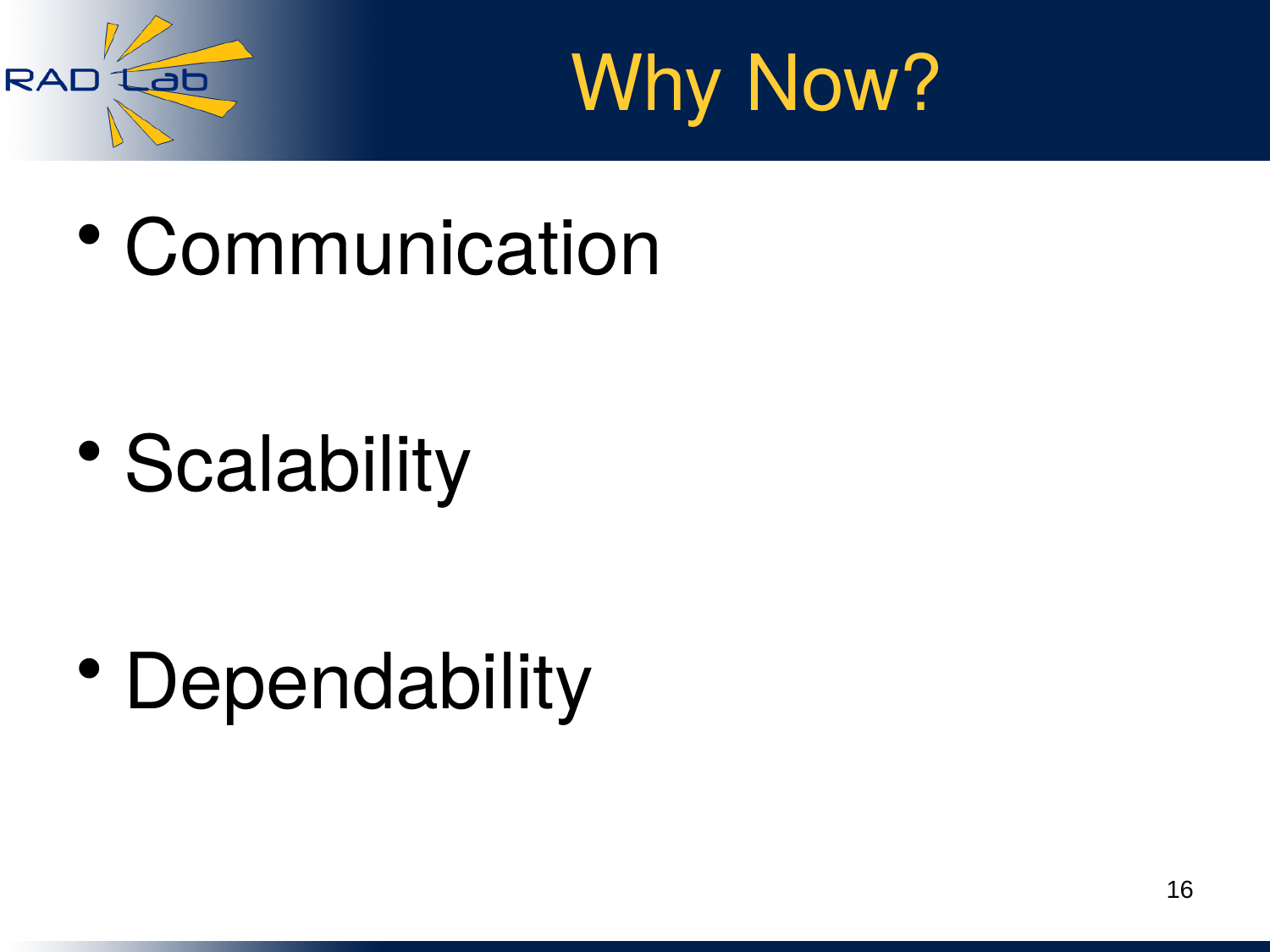

# Why Now?
Communication

Scalability

Dependability
16